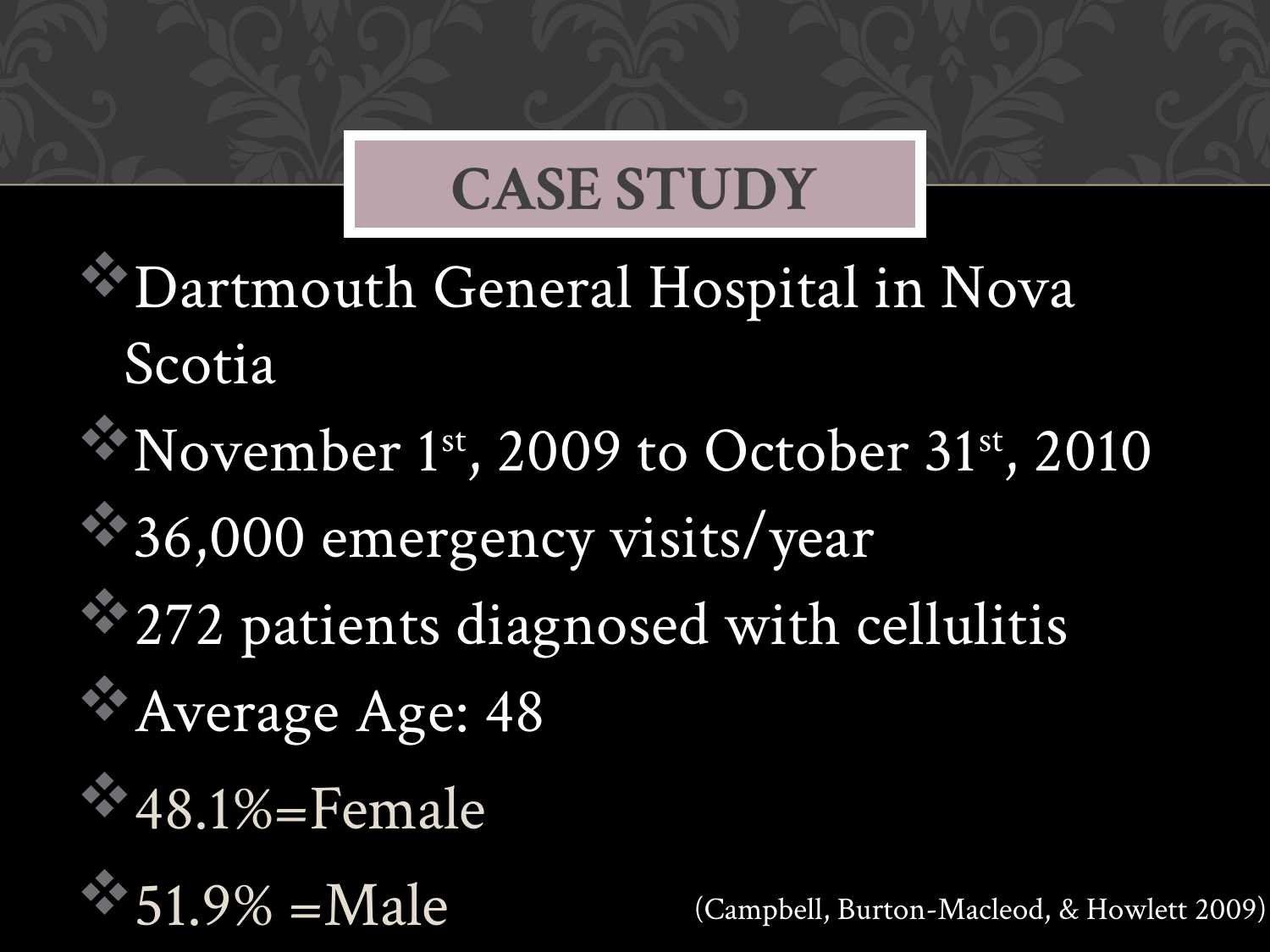

# Case Study
Dartmouth General Hospital in Nova Scotia
November 1st, 2009 to October 31st, 2010
36,000 emergency visits/year
272 patients diagnosed with cellulitis
Average Age: 48
48.1%=Female
51.9% =Male

(Campbell, Burton-Macleod, & Howlett 2009)